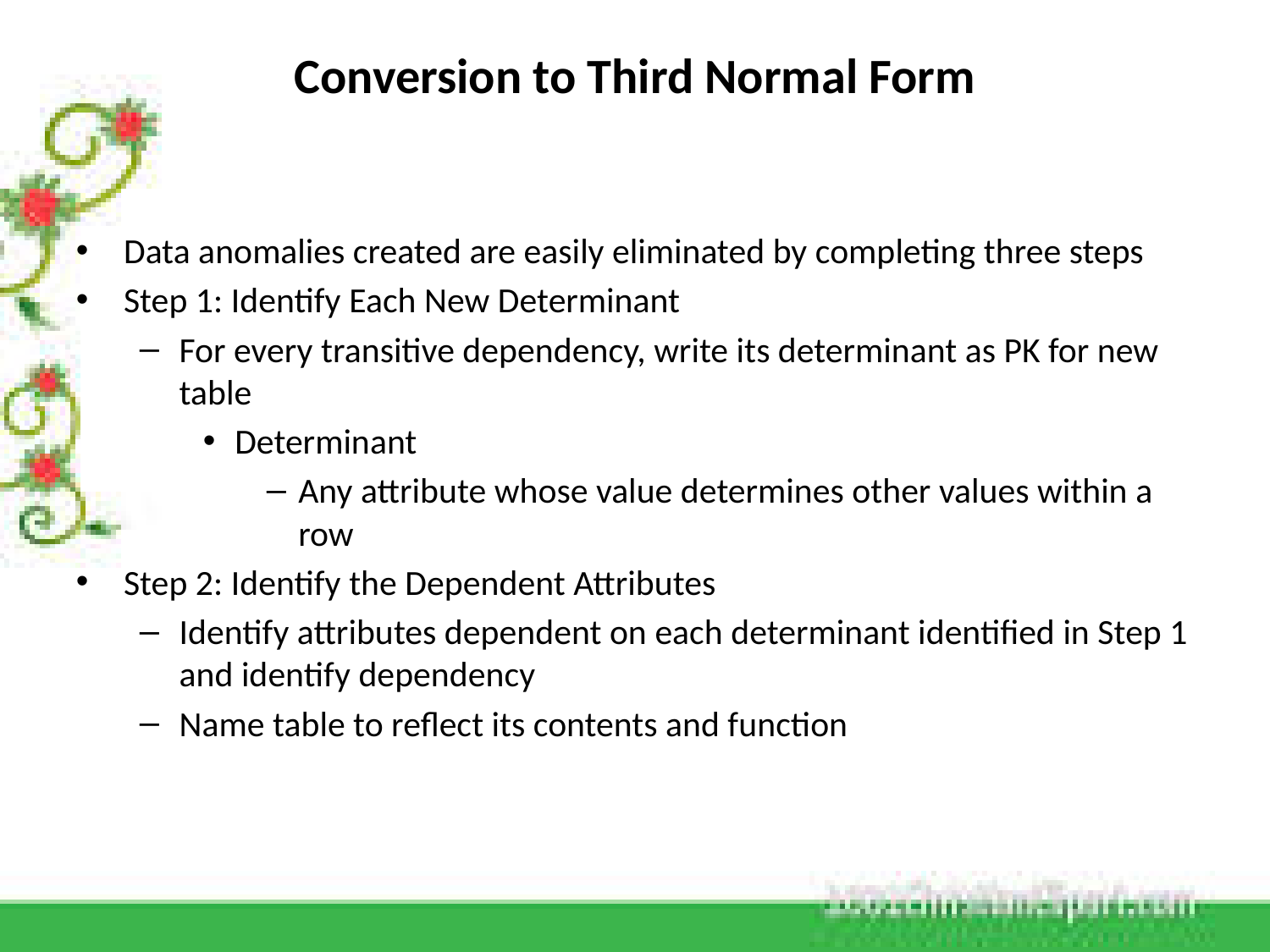

Conversion to Third Normal Form
Data anomalies created are easily eliminated by completing three steps
Step 1: Identify Each New Determinant
For every transitive dependency, write its determinant as PK for new table
Determinant
Any attribute whose value determines other values within a row
Step 2: Identify the Dependent Attributes
Identify attributes dependent on each determinant identified in Step 1 and identify dependency
Name table to reflect its contents and function